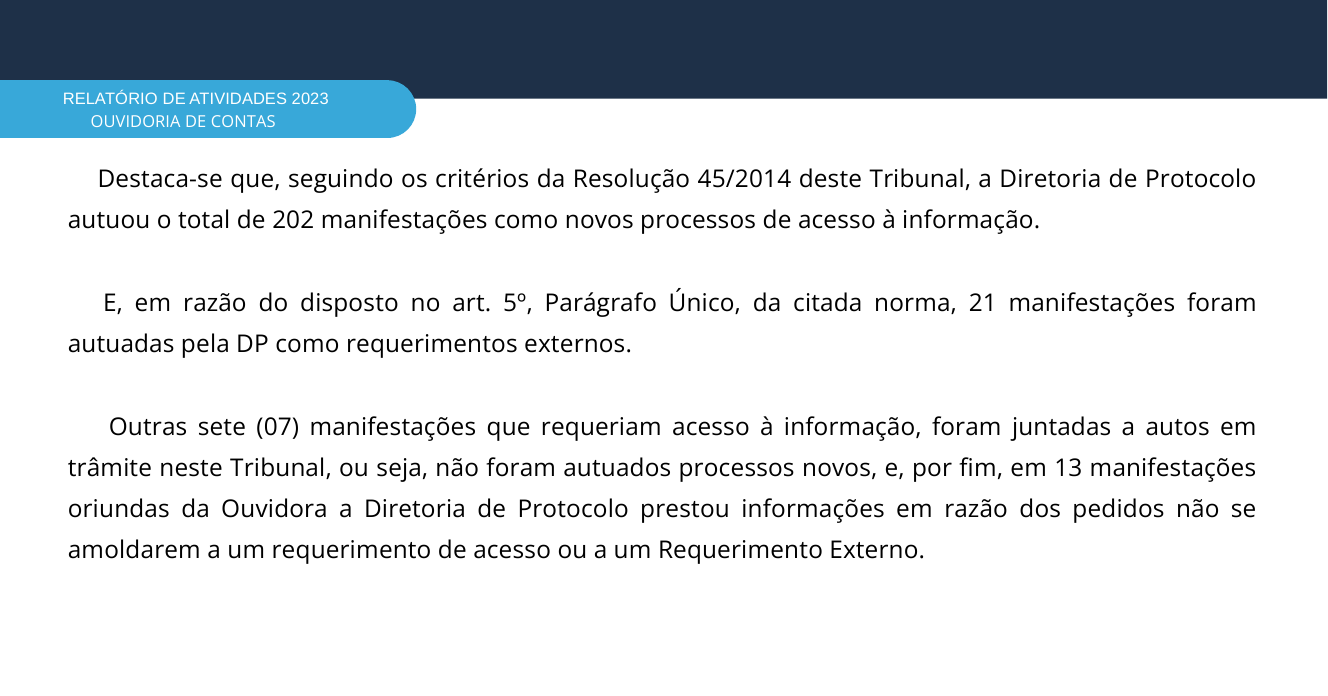

RELATÓRIO DE ATIVIDADES 2023
OUVIDORIA DE CONTAS

    Destaca-se que, seguindo os critérios da Resolução 45/2014 deste Tribunal, a Diretoria de Protocolo autuou o total de 202 manifestações como novos processos de acesso à informação.

   E, em razão do disposto no art. 5º, Parágrafo Único, da citada norma, 21 manifestações foram autuadas pela DP como requerimentos externos.

    Outras sete (07) manifestações que requeriam acesso à informação, foram juntadas a autos em trâmite neste Tribunal, ou seja, não foram autuados processos novos, e, por fim, em 13 manifestações oriundas da Ouvidora a Diretoria de Protocolo prestou informações em razão dos pedidos não se amoldarem a um requerimento de acesso ou a um Requerimento Externo.

8